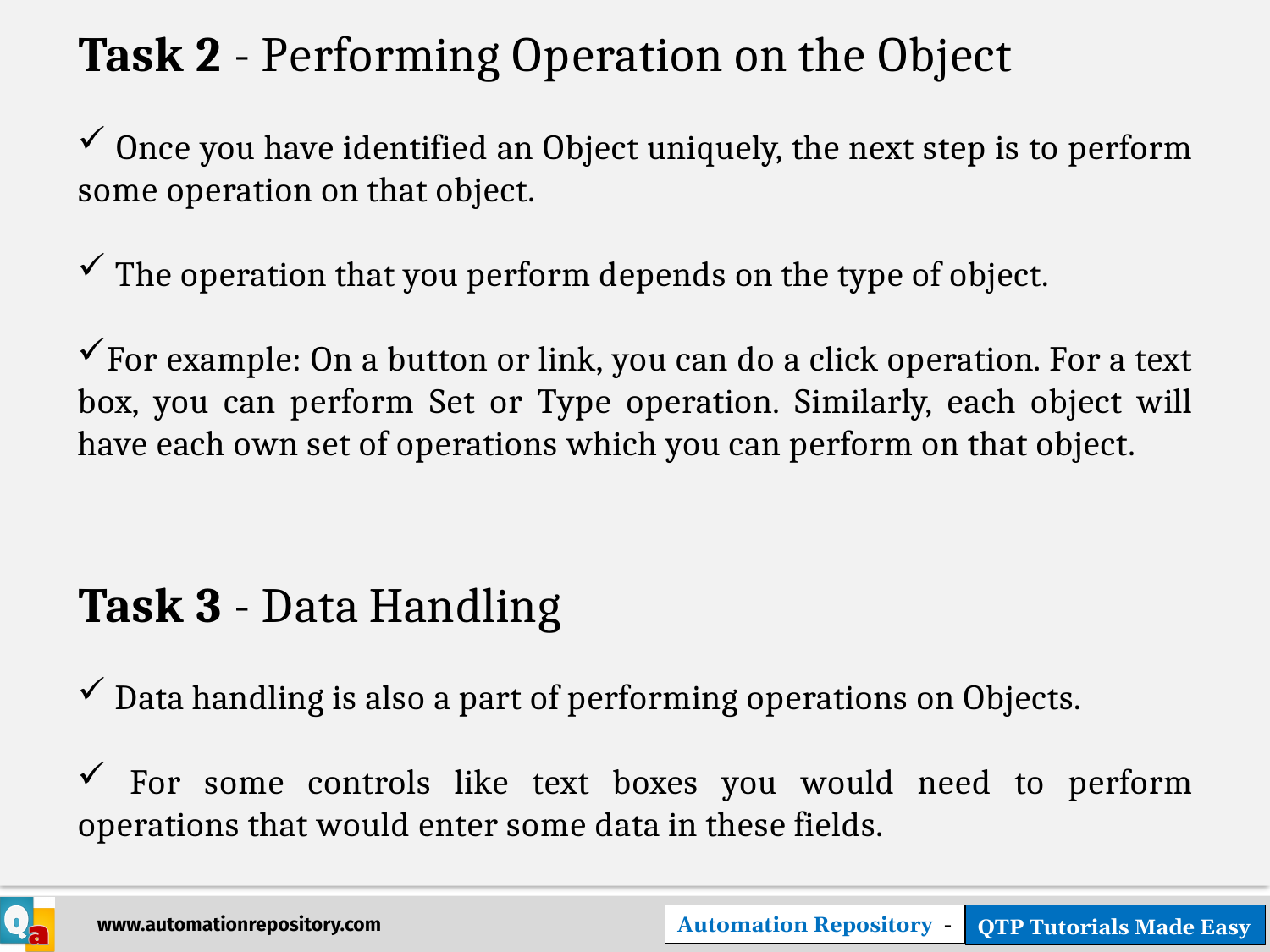

Task 2 - Performing Operation on the Object

 Once you have identified an Object uniquely, the next step is to perform some operation on that object.

 The operation that you perform depends on the type of object.

For example: On a button or link, you can do a click operation. For a text box, you can perform Set or Type operation. Similarly, each object will have each own set of operations which you can perform on that object.
Task 3 - Data Handling

 Data handling is also a part of performing operations on Objects.

 For some controls like text boxes you would need to perform operations that would enter some data in these fields.